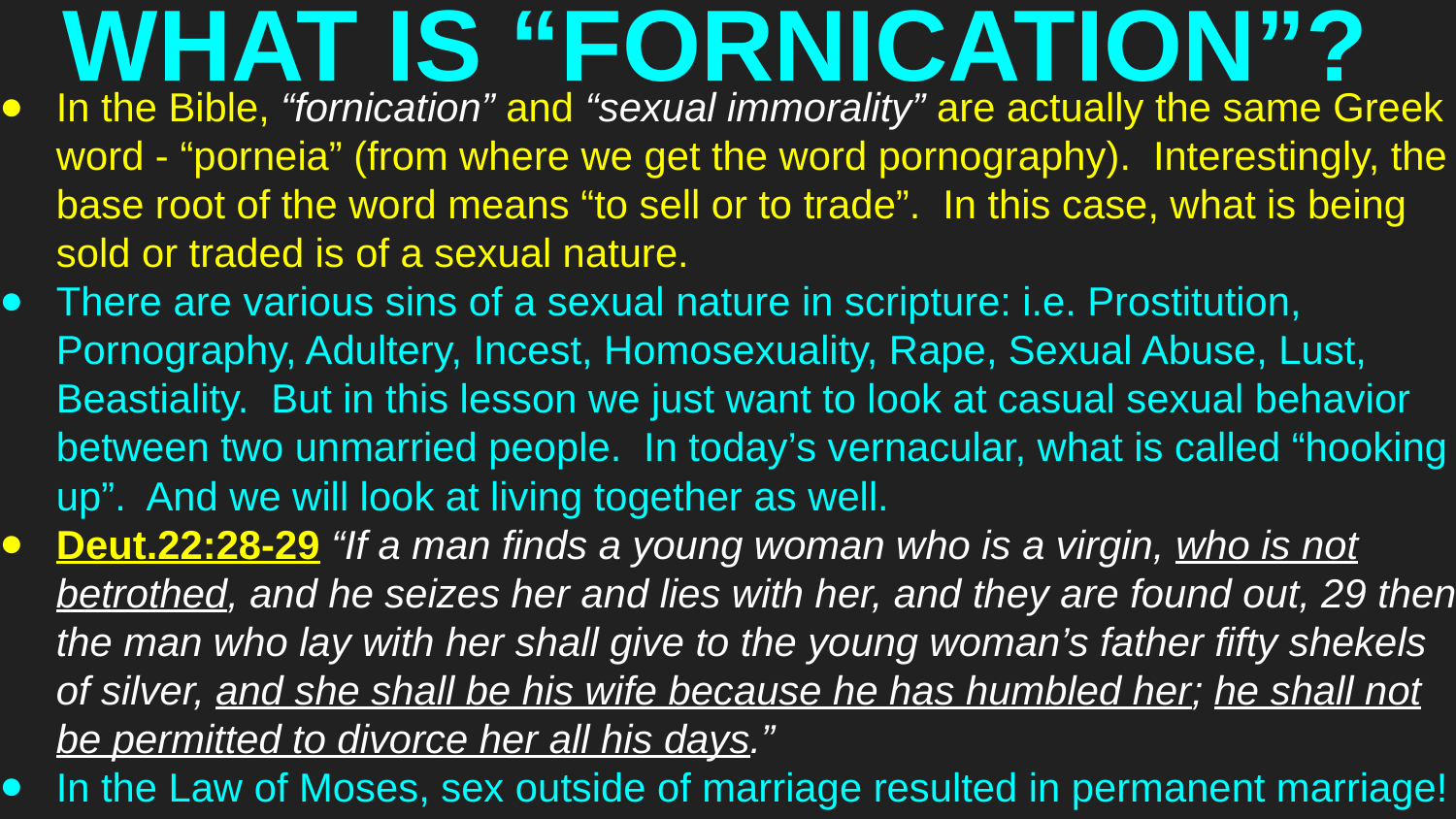

# WHAT IS “FORNICATION”?
In the Bible, “fornication” and “sexual immorality” are actually the same Greek word - “porneia” (from where we get the word pornography).  Interestingly, the base root of the word means “to sell or to trade”.  In this case, what is being sold or traded is of a sexual nature.
There are various sins of a sexual nature in scripture: i.e. Prostitution, Pornography, Adultery, Incest, Homosexuality, Rape, Sexual Abuse, Lust, Beastiality.  But in this lesson we just want to look at casual sexual behavior between two unmarried people.  In today’s vernacular, what is called “hooking up”.  And we will look at living together as well.
Deut.22:28-29 “If a man finds a young woman who is a virgin, who is not betrothed, and he seizes her and lies with her, and they are found out, 29 then the man who lay with her shall give to the young woman’s father fifty shekels of silver, and she shall be his wife because he has humbled her; he shall not be permitted to divorce her all his days.”
In the Law of Moses, sex outside of marriage resulted in permanent marriage!